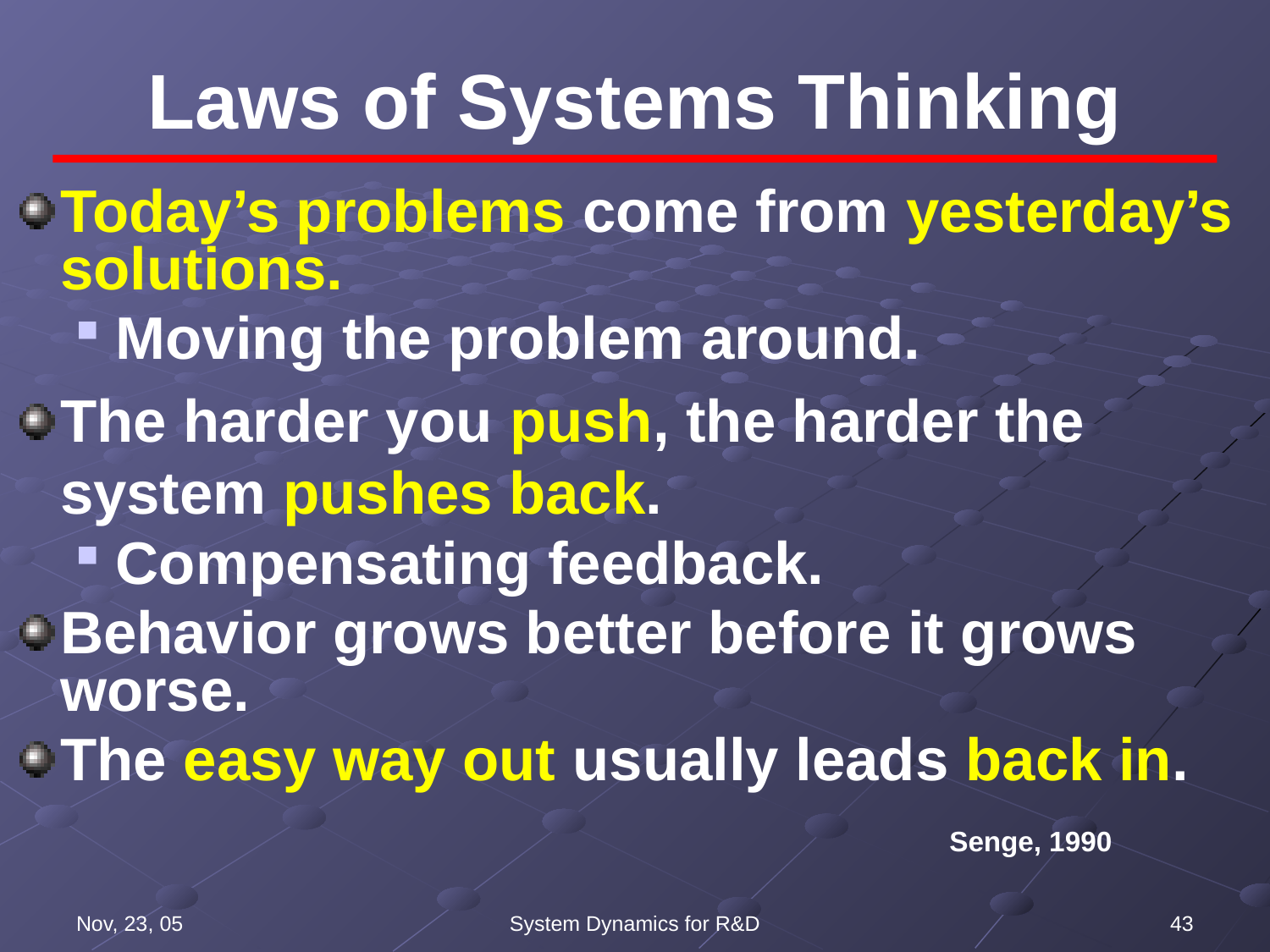

# Laws of Systems Thinking
Today’s problems come from yesterday’s solutions.
Moving the problem around.
The harder you push, the harder the system pushes back.
Compensating feedback.
Behavior grows better before it grows worse.
The easy way out usually leads back in.

								Senge, 1990
Nov, 23, 05
System Dynamics for R&D
43